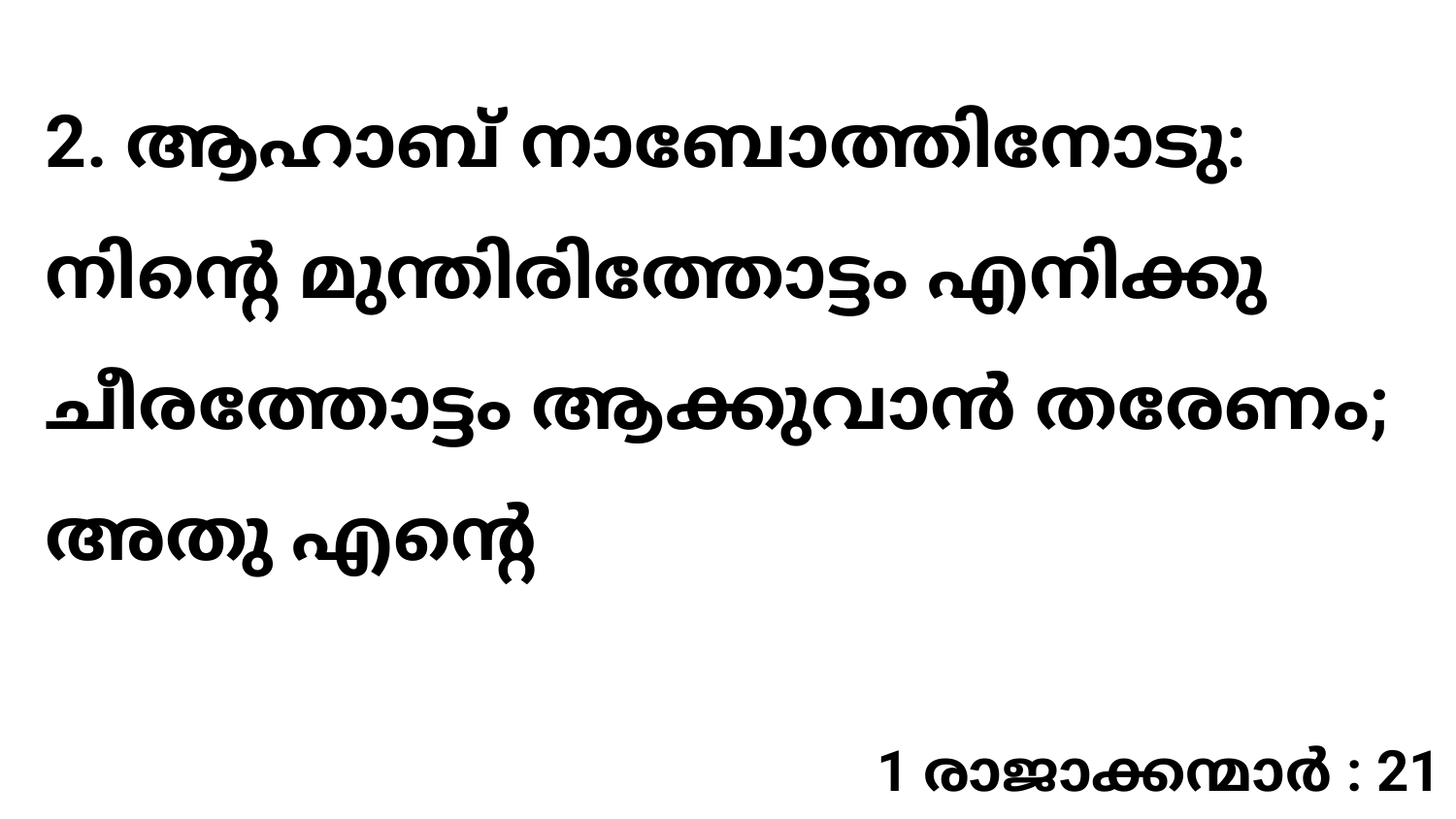

2. ആഹാബ് നാബോത്തിനോടു: നിന്റെ മുന്തിരിത്തോട്ടം എനിക്കു ചീരത്തോട്ടം ആക്കുവാൻ തരേണം; അതു എന്റെ
1 രാജാക്കന്മാർ : 21